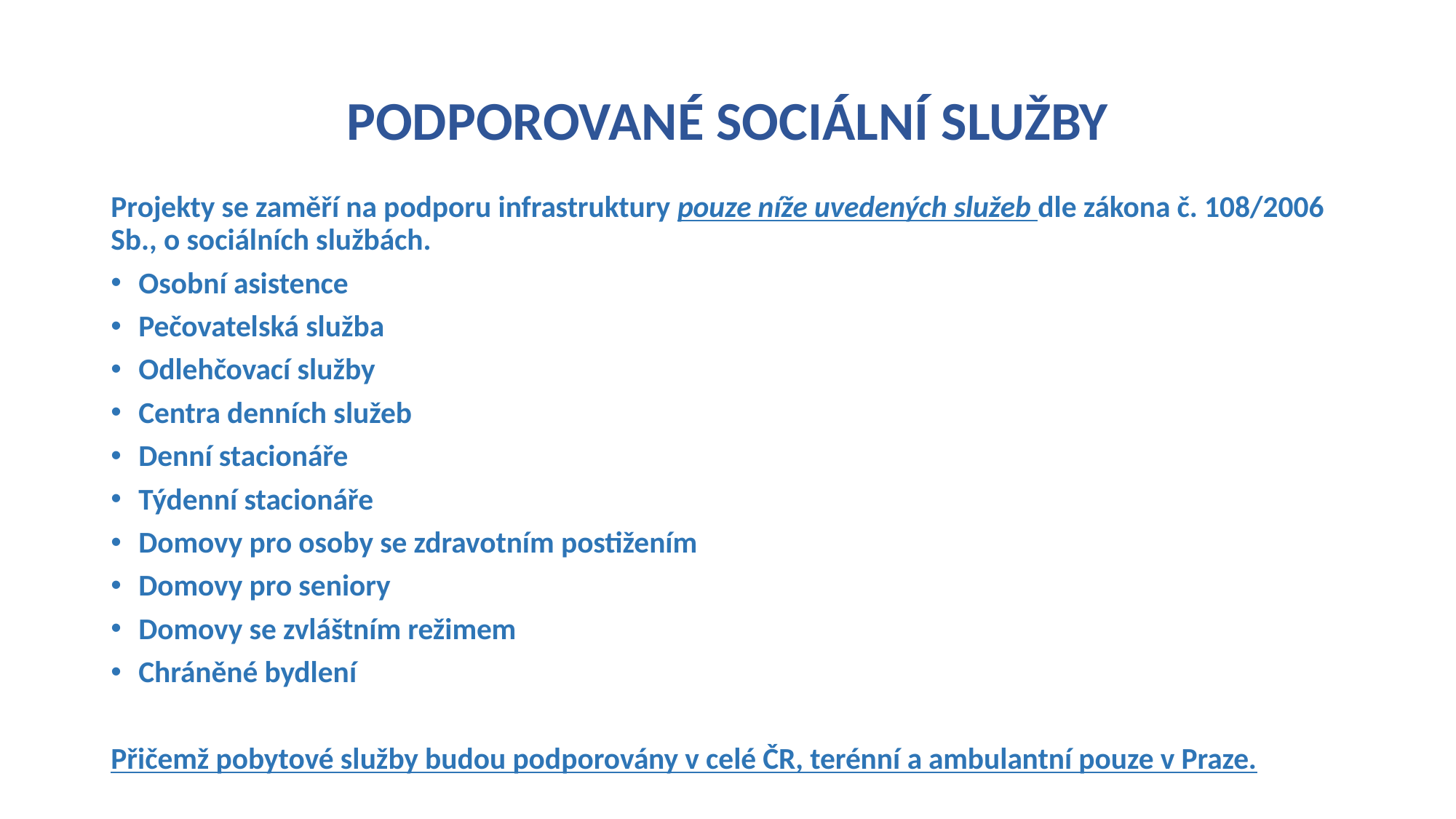

# PODPOROVANÉ SOCIÁLNÍ SLUŽBY
Projekty se zaměří na podporu infrastruktury pouze níže uvedených služeb dle zákona č. 108/2006 Sb., o sociálních službách.
Osobní asistence
Pečovatelská služba
Odlehčovací služby
Centra denních služeb
Denní stacionáře
Týdenní stacionáře
Domovy pro osoby se zdravotním postižením
Domovy pro seniory
Domovy se zvláštním režimem
Chráněné bydlení

Přičemž pobytové služby budou podporovány v celé ČR, terénní a ambulantní pouze v Praze.

PODPOROVANÉ SOCIÁLNÍ SLUŽBY